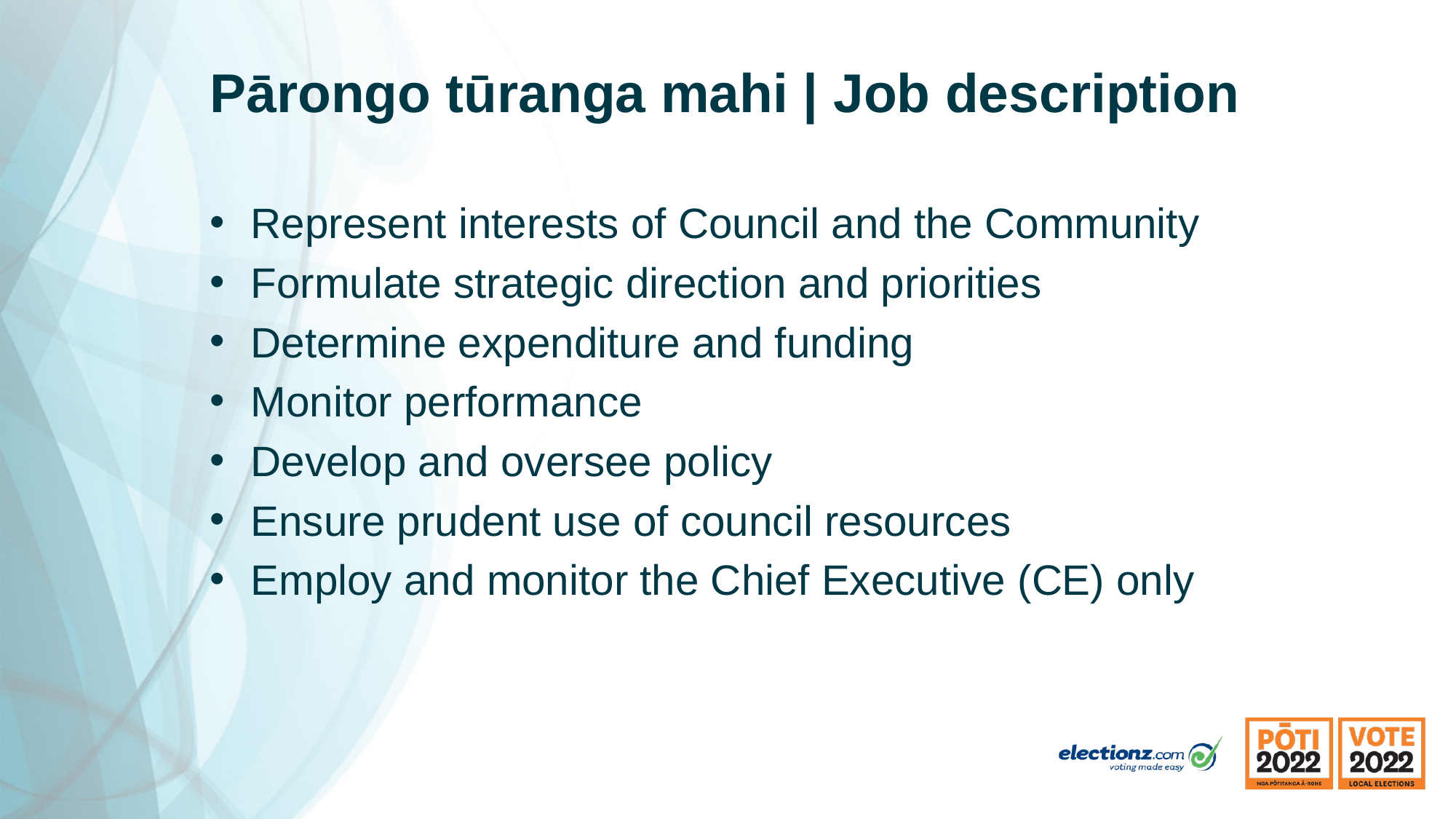

# Pārongo tūranga mahi | Job description
Represent interests of Council and the Community
Formulate strategic direction and priorities
Determine expenditure and funding
Monitor performance
Develop and oversee policy
Ensure prudent use of council resources
Employ and monitor the Chief Executive (CE) only